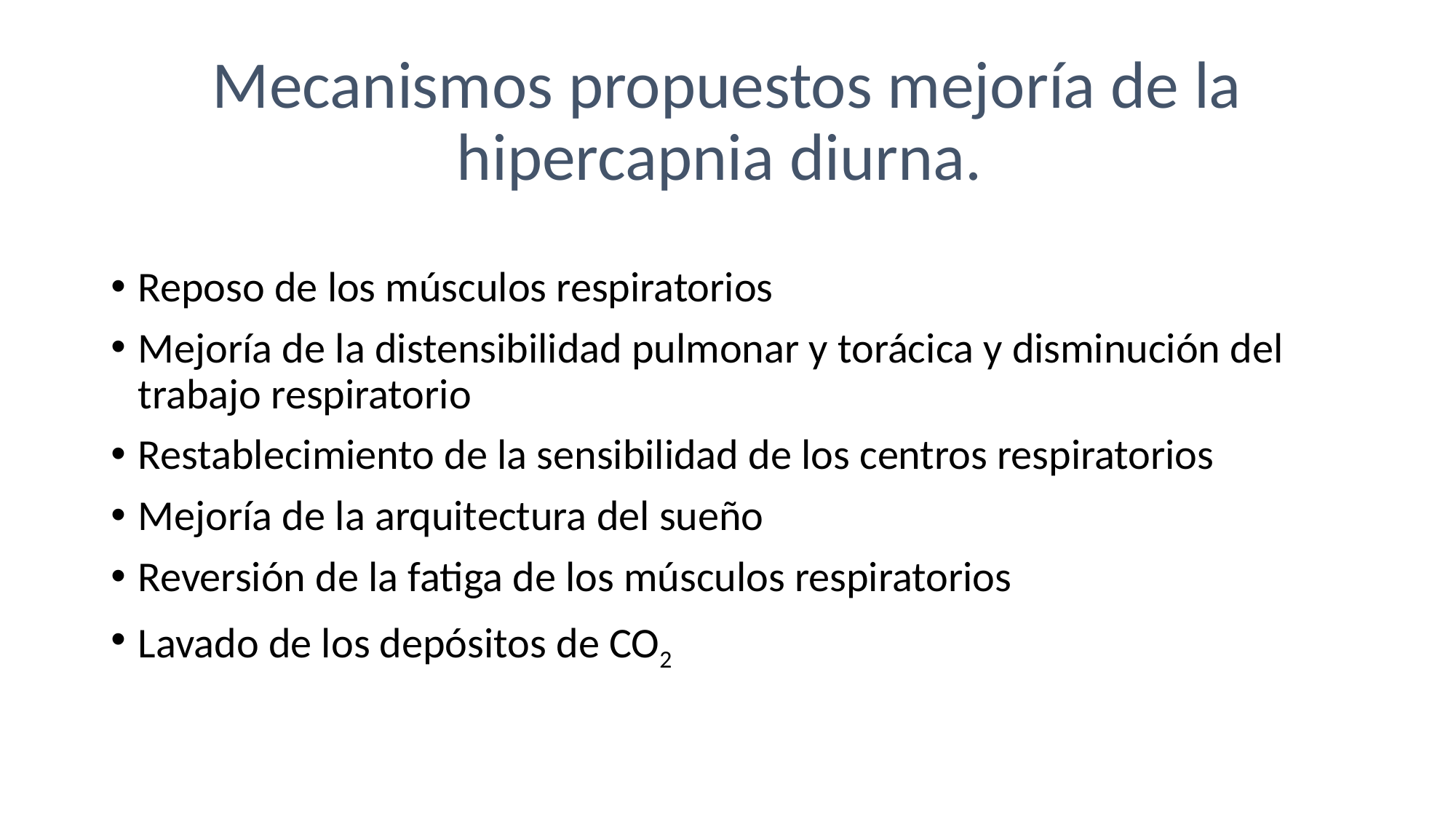

# Mecanismos propuestos mejoría de la hipercapnia diurna.
Reposo de los músculos respiratorios
Mejoría de la distensibilidad pulmonar y torácica y disminución del trabajo respiratorio
Restablecimiento de la sensibilidad de los centros respiratorios
Mejoría de la arquitectura del sueño
Reversión de la fatiga de los músculos respiratorios
Lavado de los depósitos de CO2